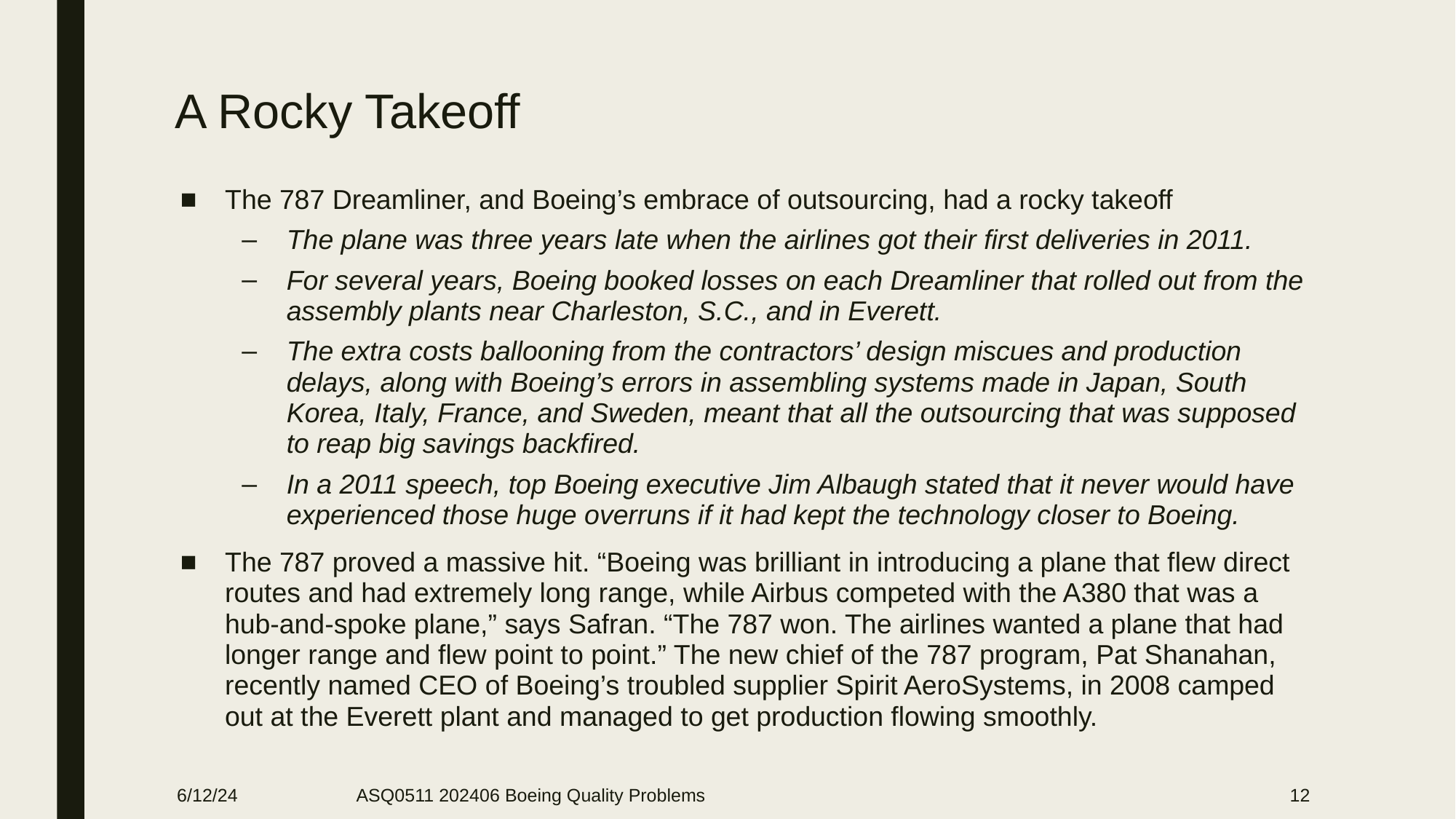

# A Rocky Takeoff
The 787 Dreamliner, and Boeing’s embrace of outsourcing, had a rocky takeoff
The plane was three years late when the airlines got their first deliveries in 2011.
For several years, Boeing booked losses on each Dreamliner that rolled out from the assembly plants near Charleston, S.C., and in Everett.
The extra costs ballooning from the contractors’ design miscues and production delays, along with Boeing’s errors in assembling systems made in Japan, South Korea, Italy, France, and Sweden, meant that all the outsourcing that was supposed to reap big savings backfired.
In a 2011 speech, top Boeing executive Jim Albaugh stated that it never would have experienced those huge overruns if it had kept the technology closer to Boeing.
The 787 proved a massive hit. “Boeing was brilliant in introducing a plane that flew direct routes and had extremely long range, while Airbus competed with the A380 that was a hub-and-spoke plane,” says Safran. “The 787 won. The airlines wanted a plane that had longer range and flew point to point.” The new chief of the 787 program, Pat Shanahan, recently named CEO of Boeing’s troubled supplier Spirit AeroSystems, in 2008 camped out at the Everett plant and managed to get production flowing smoothly.

6/12/24
ASQ0511 202406 Boeing Quality Problems
12